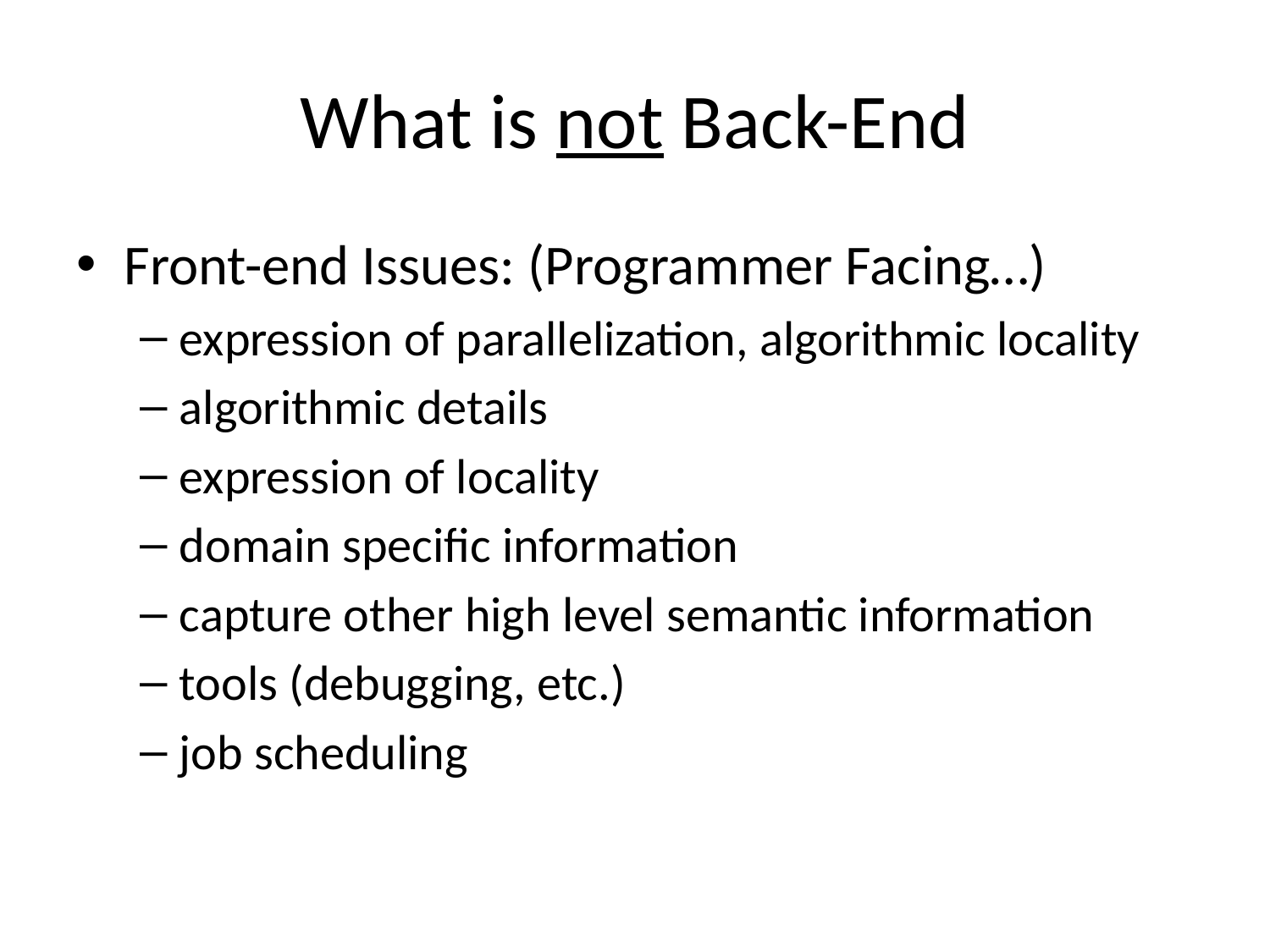

# What is not Back-End
Front-end Issues: (Programmer Facing…)
expression of parallelization, algorithmic locality
algorithmic details
expression of locality
domain specific information
capture other high level semantic information
tools (debugging, etc.)
job scheduling